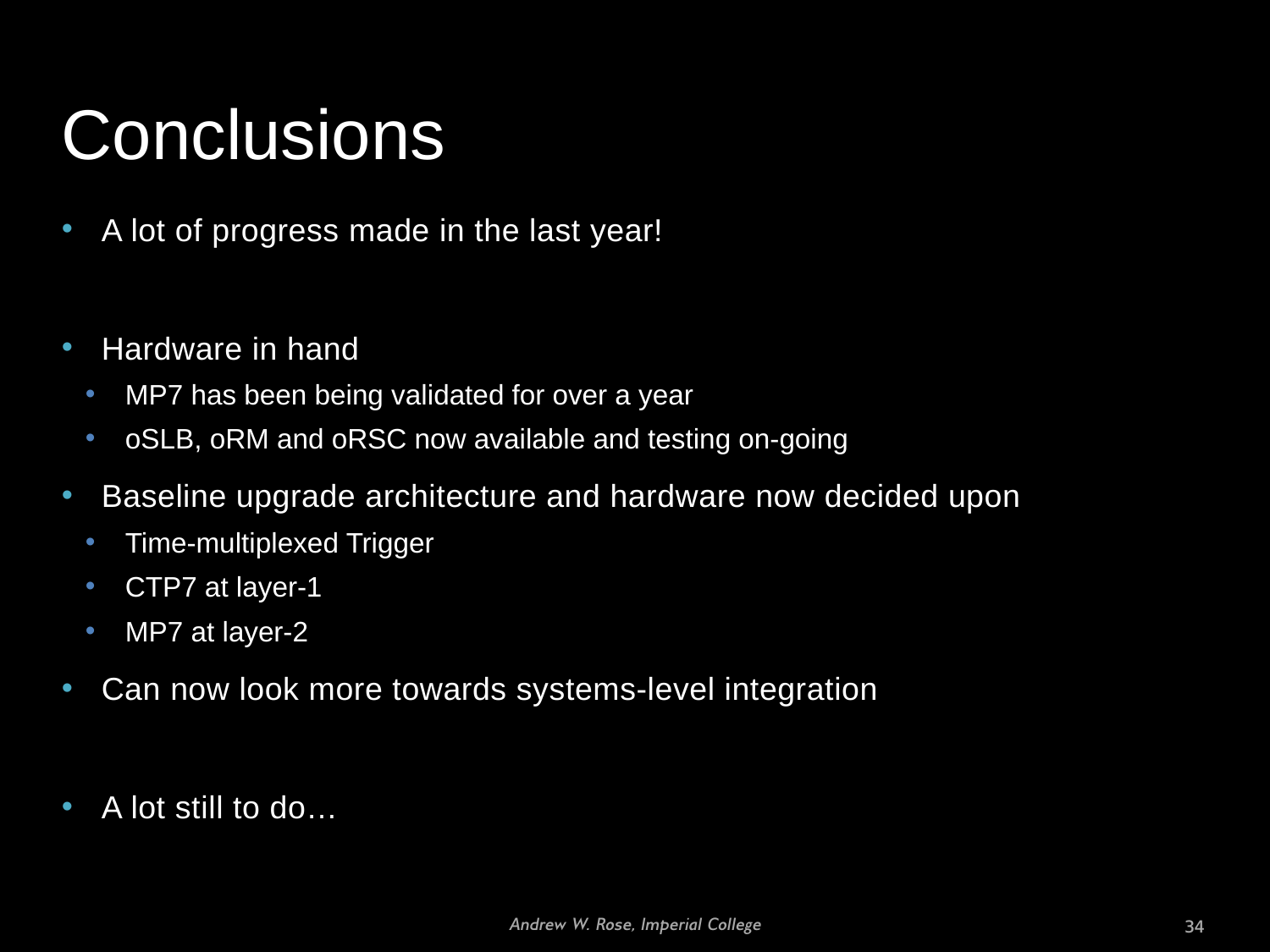

# Conclusions
A lot of progress made in the last year!

Hardware in hand
MP7 has been being validated for over a year
oSLB, oRM and oRSC now available and testing on-going
Baseline upgrade architecture and hardware now decided upon
Time-multiplexed Trigger
CTP7 at layer-1
MP7 at layer-2
Can now look more towards systems-level integration

A lot still to do…

Andrew W. Rose, Imperial College
34